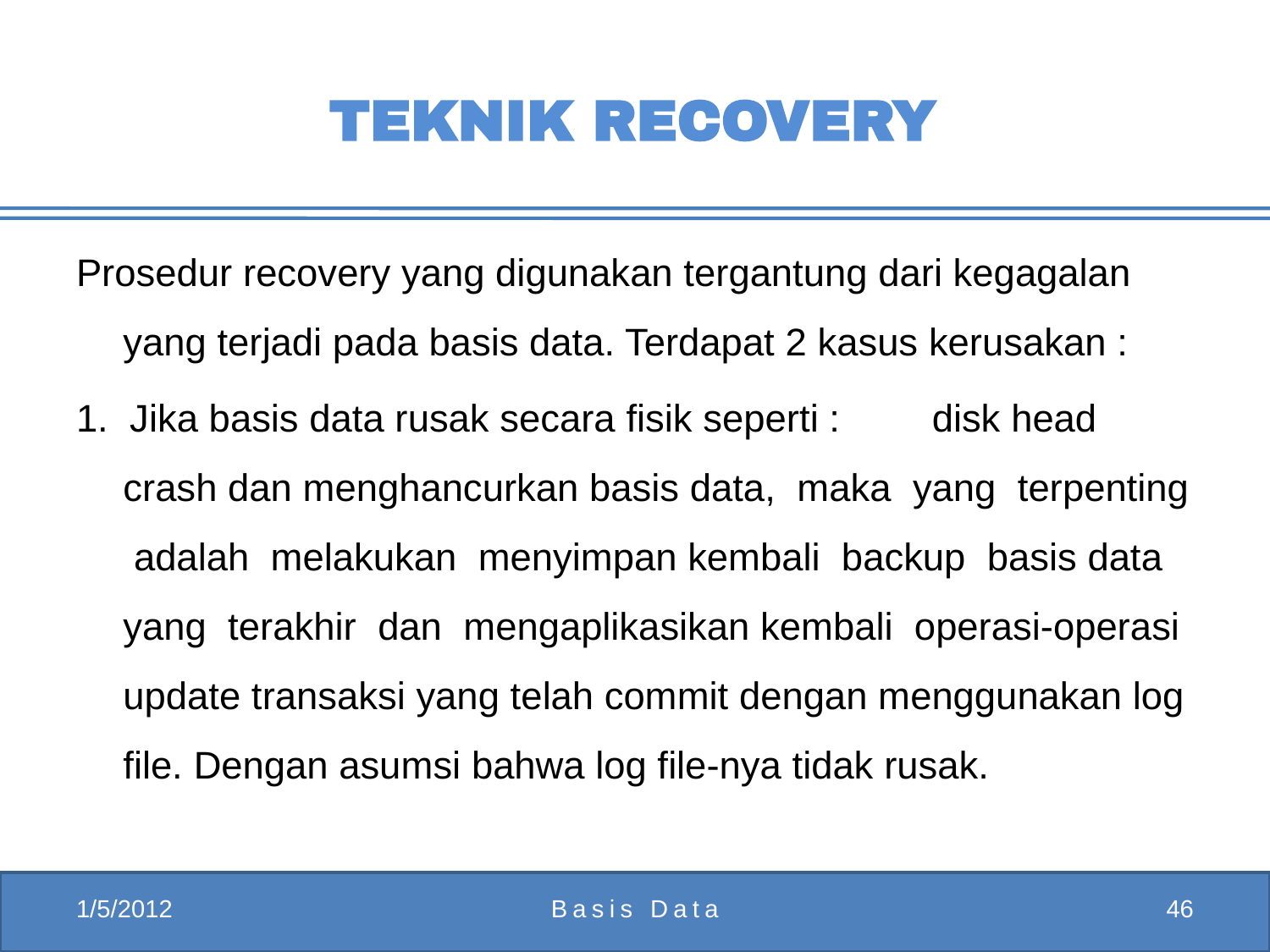

# TEKNIK RECOVERY
Prosedur recovery yang digunakan tergantung dari kegagalan yang terjadi pada basis data. Terdapat 2 kasus kerusakan :
1.  Jika basis data rusak secara fisik seperti :  	disk head crash dan menghancurkan basis data,  maka  yang  terpenting  adalah  melakukan  menyimpan kembali  backup  basis data yang  terakhir  dan  mengaplikasikan kembali  operasi-operasi  update transaksi yang telah commit dengan menggunakan log file. Dengan asumsi bahwa log file-nya tidak rusak.

1/5/2012
Basis Data
46